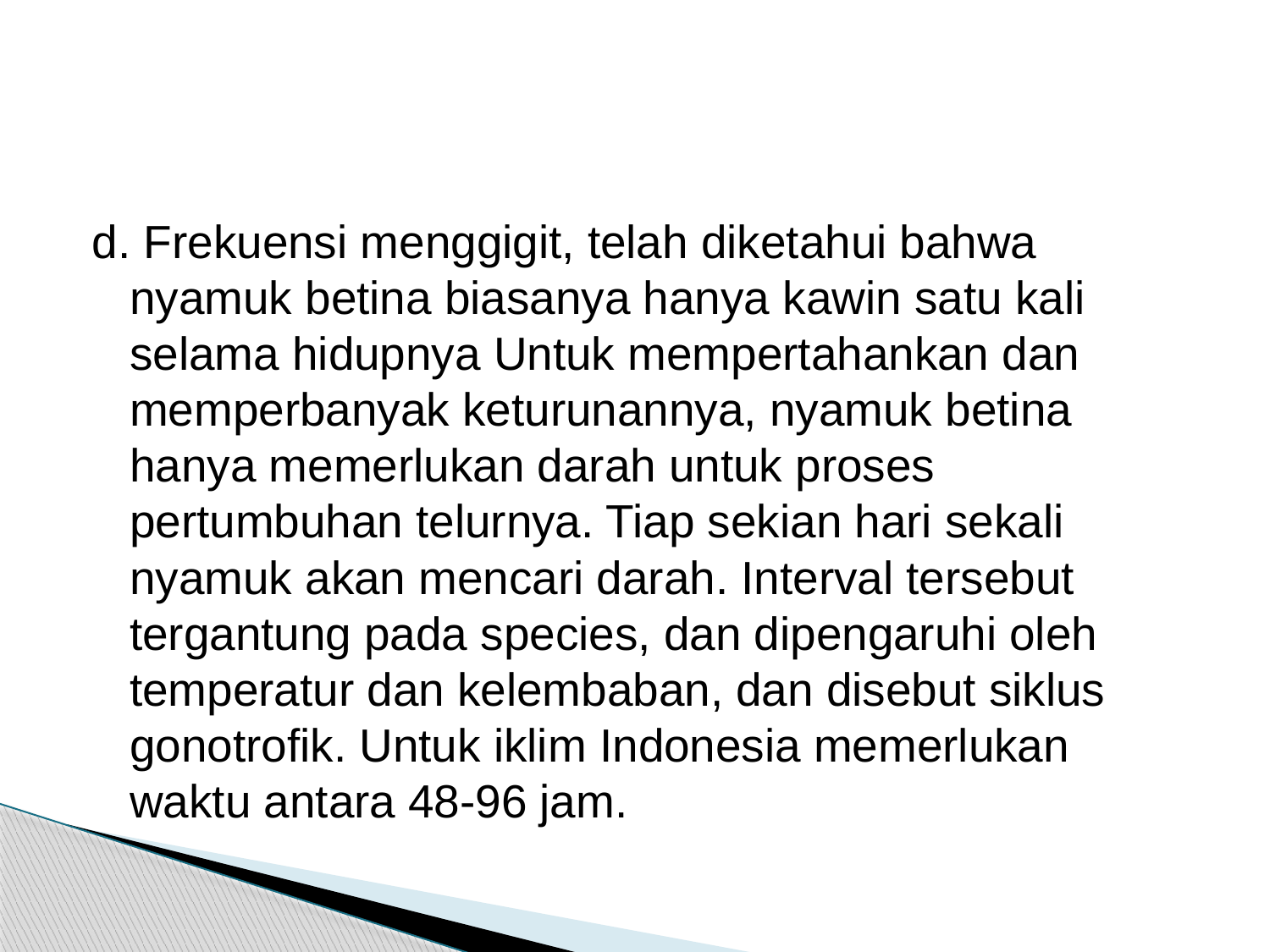

#
d. Frekuensi menggigit, telah diketahui bahwa nyamuk betina biasanya hanya kawin satu kali selama hidupnya Untuk mempertahankan dan memperbanyak keturunannya, nyamuk betina hanya memerlukan darah untuk proses pertumbuhan telurnya. Tiap sekian hari sekali nyamuk akan mencari darah. Interval tersebut tergantung pada species, dan dipengaruhi oleh temperatur dan kelembaban, dan disebut siklus gonotrofik. Untuk iklim Indonesia memerlukan waktu antara 48-96 jam.